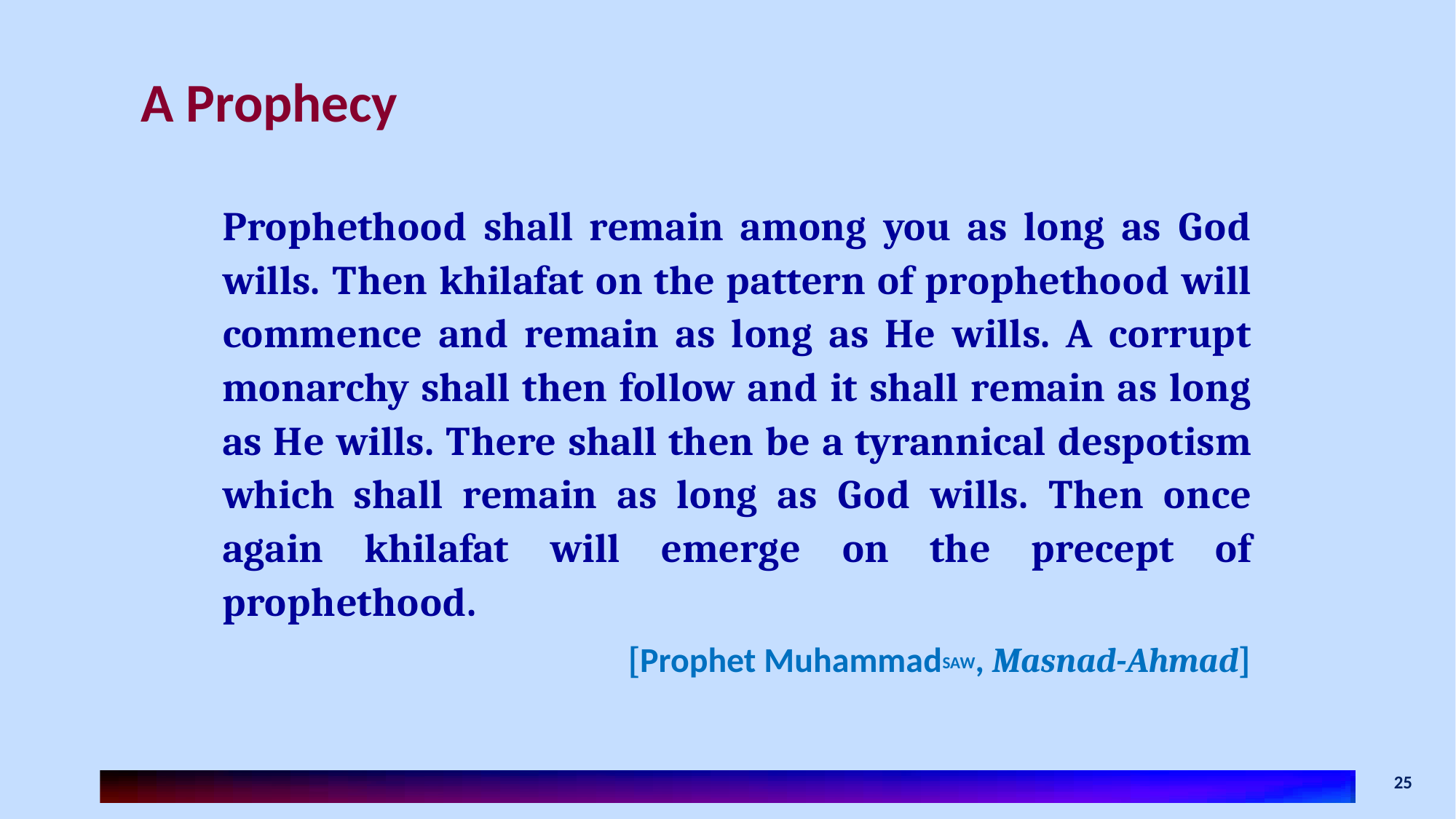

# A Prophecy
Prophethood shall remain among you as long as God wills. Then khilafat on the pattern of prophethood will commence and remain as long as He wills. A corrupt monarchy shall then follow and it shall remain as long as He wills. There shall then be a tyrannical despotism which shall remain as long as God wills. Then once again khilafat will emerge on the precept of prophethood.
[Prophet MuhammadSAW, Masnad-­Ahmad]

25